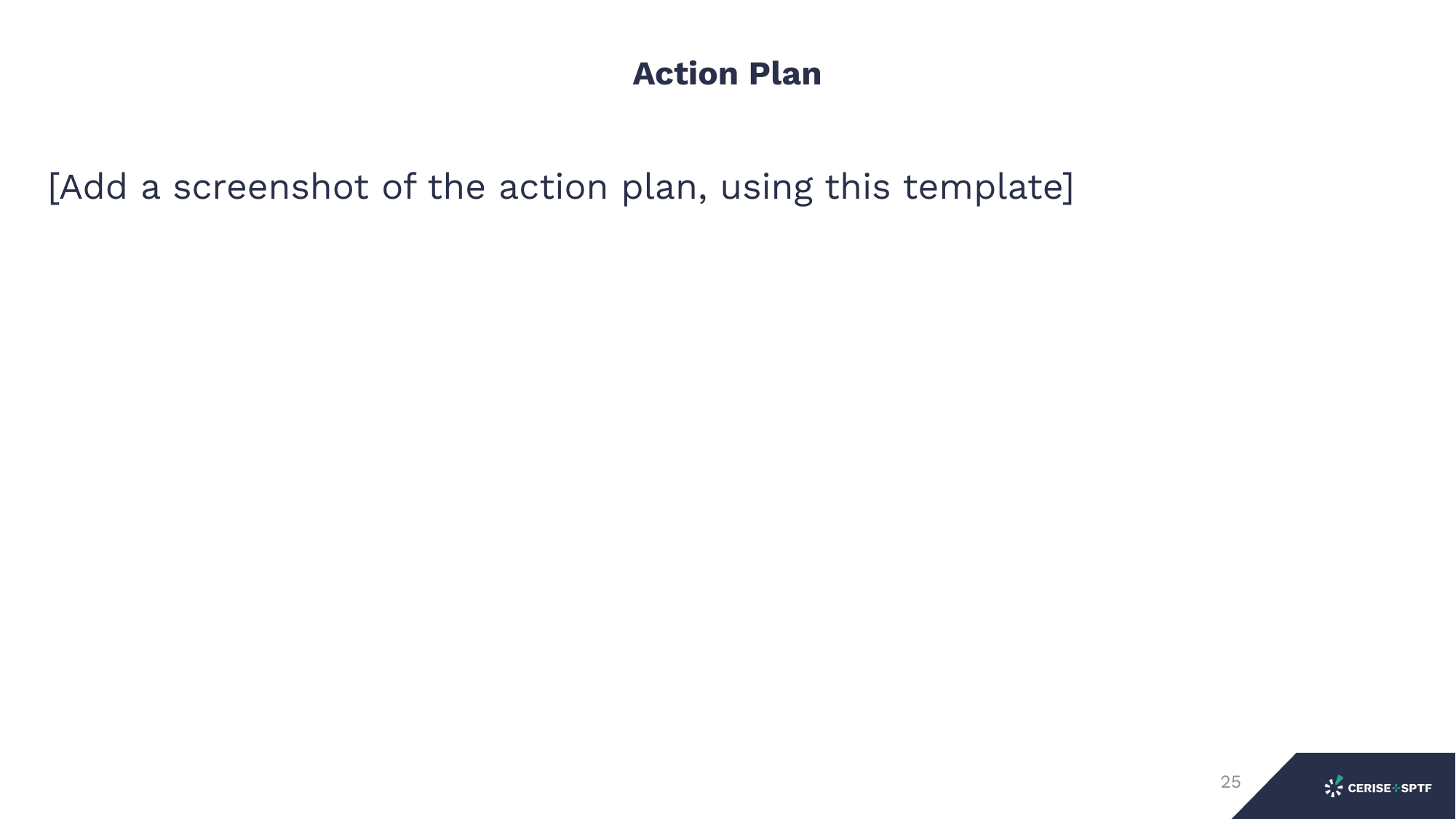

# Action Plan
[Add a screenshot of the action plan, using this template]
25